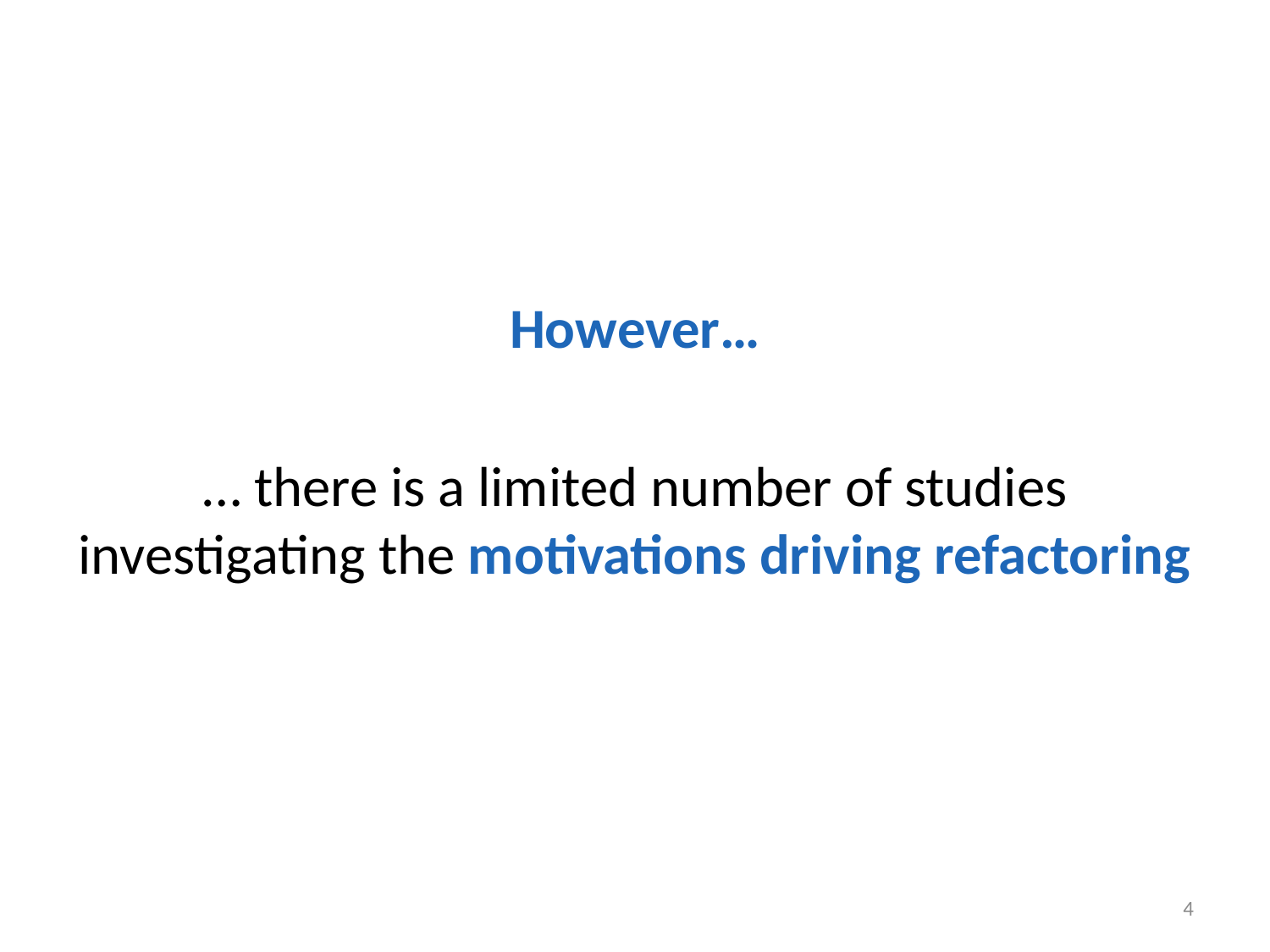

However…

… there is a limited number of studies investigating the motivations driving refactoring

4